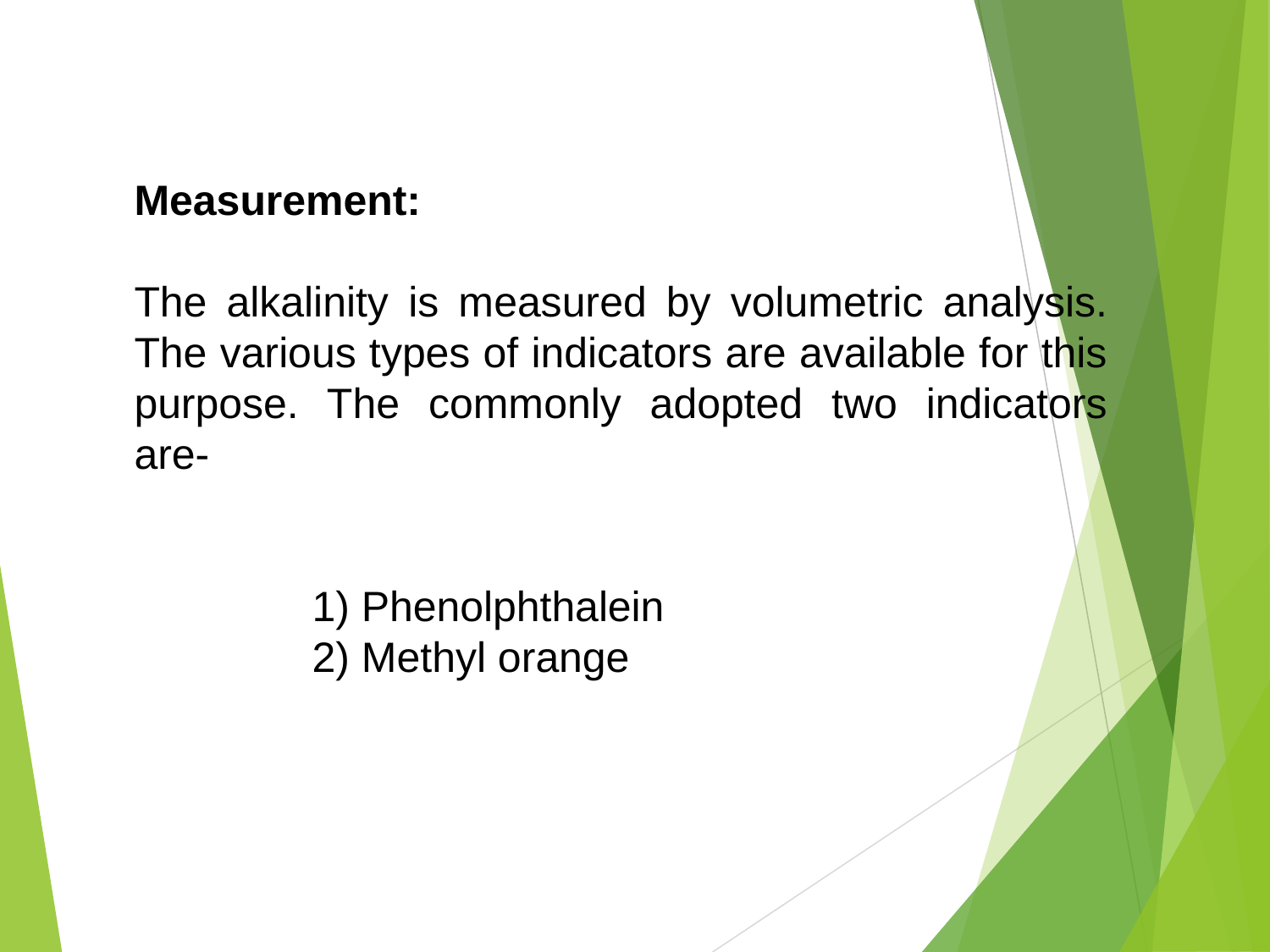

Measurement:

The alkalinity is measured by volumetric analysis. The various types of indicators are available for this purpose. The commonly adopted two indicators are-

               1) Phenolphthalein
               2) Methyl orange